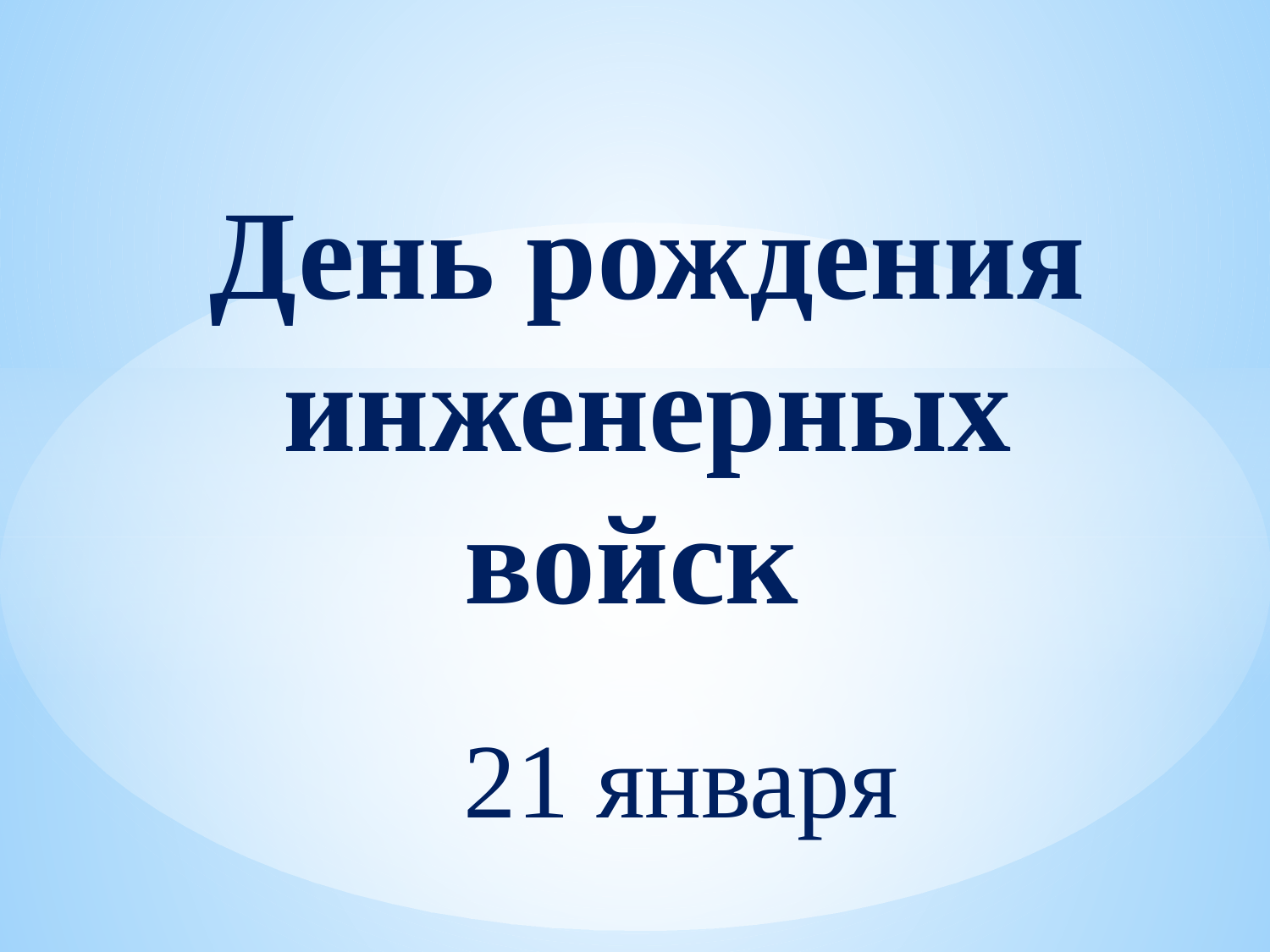

# День рождения инженерных войск
21 января